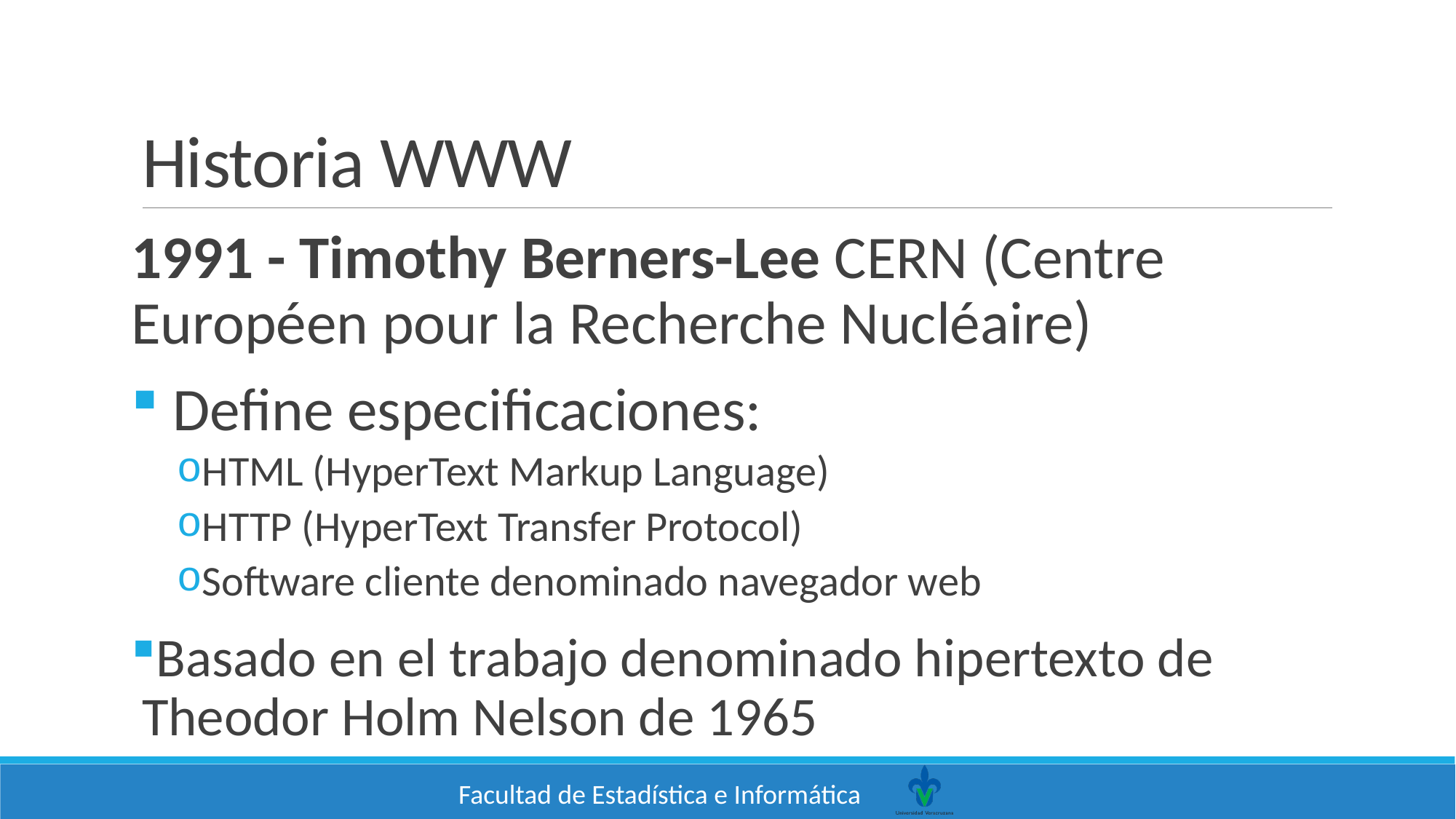

# Historia WWW
1991 - Timothy Berners-Lee CERN (Centre Européen pour la Recherche Nucléaire)
 Define especificaciones:
HTML (HyperText Markup Language)
HTTP (HyperText Transfer Protocol)
Software cliente denominado navegador web
Basado en el trabajo denominado hipertexto de Theodor Holm Nelson de 1965